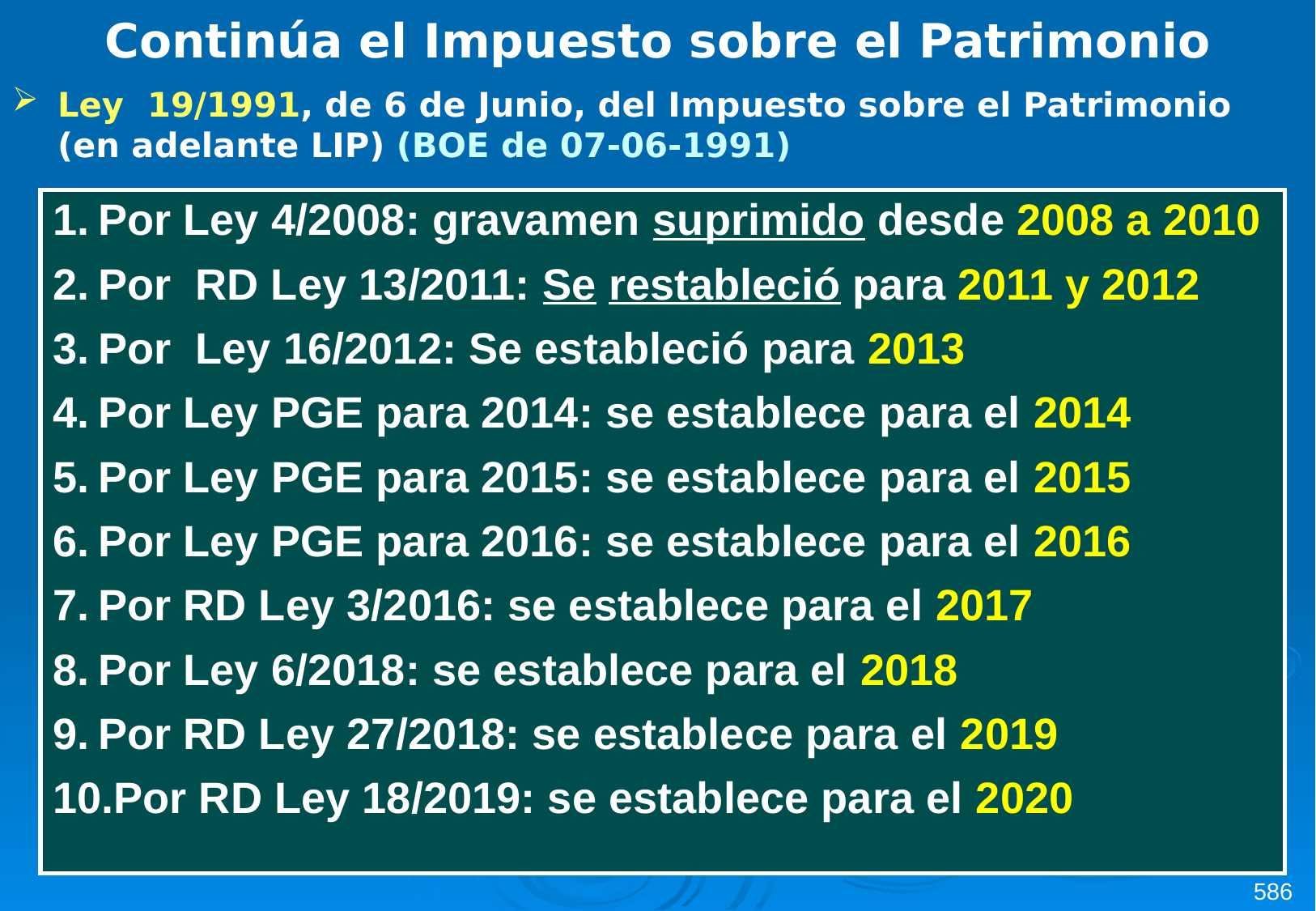

Continúa el Impuesto sobre el Patrimonio

Ley  19/1991, de 6 de Junio, del Impuesto sobre el Patrimonio (en adelante LIP) (BOE de 07-06-1991)
| Por Ley 4/2008: gravamen suprimido desde 2008 a 2010 Por RD Ley 13/2011: Se restableció para 2011 y 2012 Por Ley 16/2012: Se estableció para 2013 Por Ley PGE para 2014: se establece para el 2014 Por Ley PGE para 2015: se establece para el 2015 Por Ley PGE para 2016: se establece para el 2016 Por RD Ley 3/2016: se establece para el 2017 Por Ley 6/2018: se establece para el 2018 Por RD Ley 27/2018: se establece para el 2019 Por RD Ley 18/2019: se establece para el 2020 |
| --- |
586